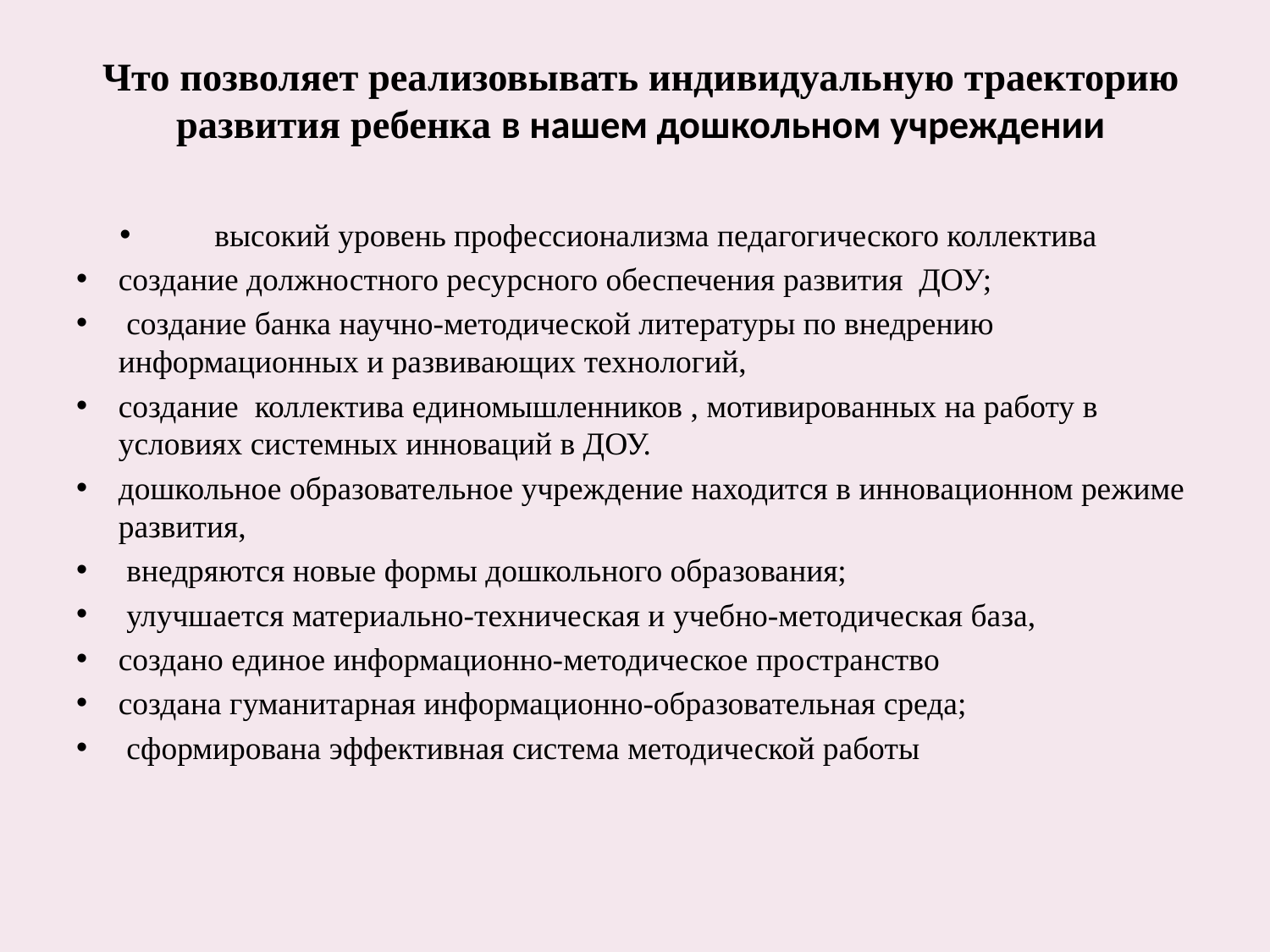

# Что позволяет реализовывать индивидуальную траекторию развития ребенка в нашем дошкольном учреждении
высокий уровень профессионализма педагогического коллектива
создание должностного ресурсного обеспечения развития  ДОУ;
 создание банка научно-методической литературы по внедрению информационных и развивающих технологий,
создание  коллектива единомышленников , мотивированных на работу в условиях системных инноваций в ДОУ.
дошкольное образовательное учреждение находится в инновационном режиме развития,
 внедряются новые формы дошкольного образования;
 улучшается материально-техническая и учебно-методическая база,
создано единое информационно-методическое пространство
создана гуманитарная информационно-образовательная среда;
 сформирована эффективная система методической работы